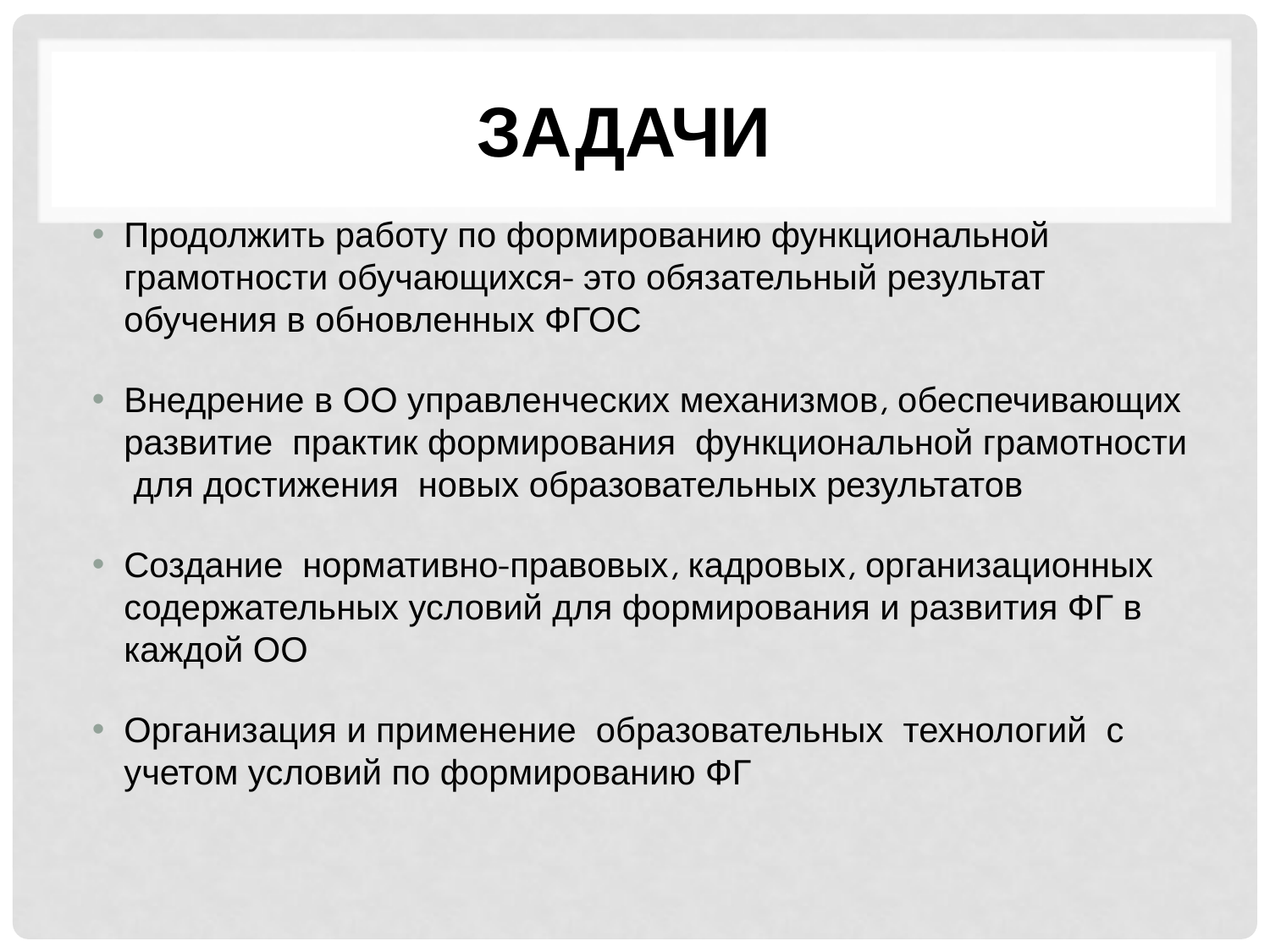

# Задачи
Продолжить работу по формированию функциональной грамотности обучающихся- это обязательный результат обучения в обновленных ФГОС

Внедрение в ОО управленческих механизмов, обеспечивающих развитие  практик формирования  функциональной грамотности  для достижения  новых образовательных результатов

Создание  нормативно-правовых, кадровых, организационных  содержательных условий для формирования и развития ФГ в каждой ОО

Организация и применение  образовательных  технологий  с учетом условий по формированию ФГ